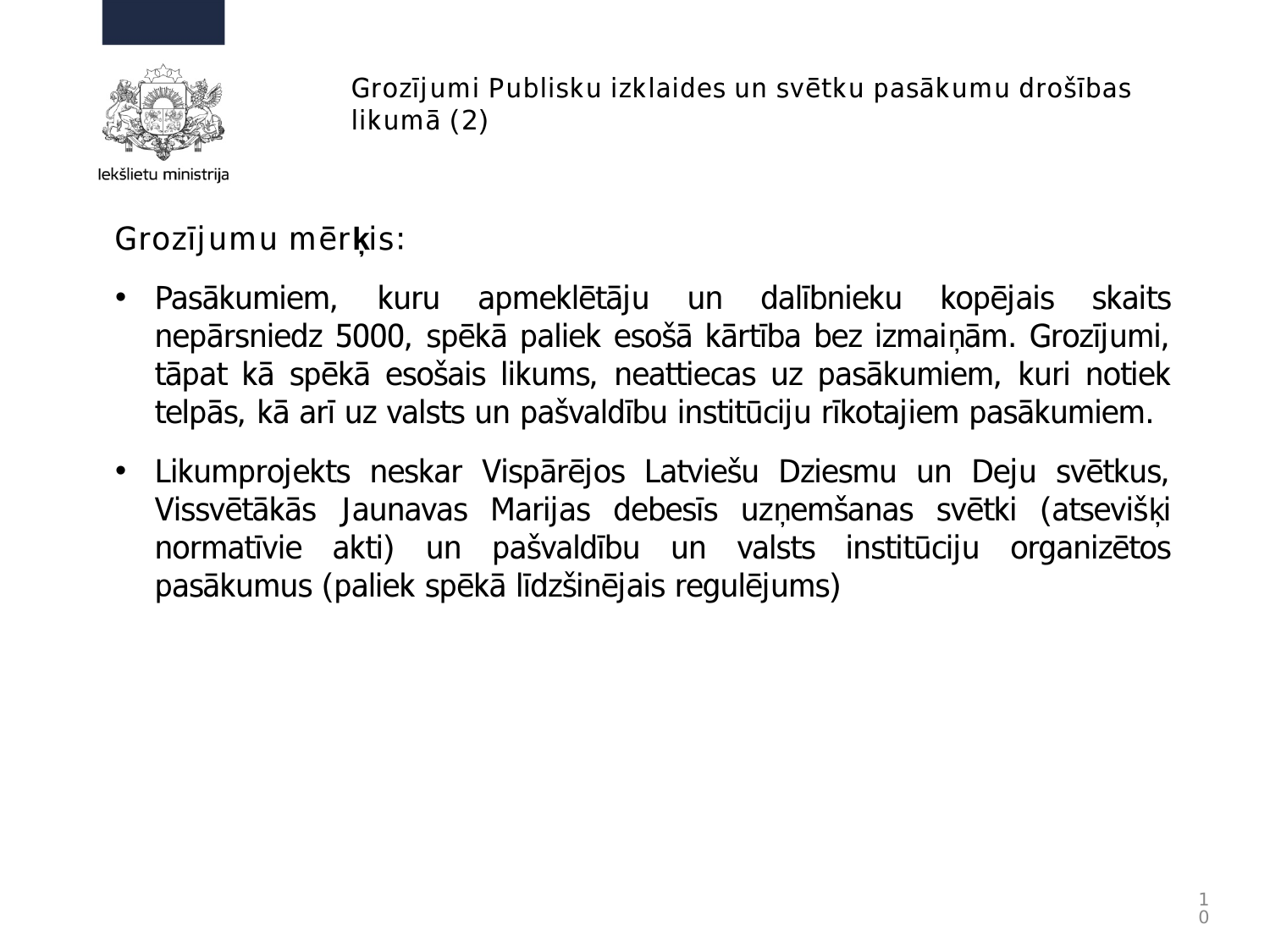

# Grozījumi Publisku izklaides un svētku pasākumu drošības likumā (2)
Grozījumu mērķis:
Pasākumiem, kuru apmeklētāju un dalībnieku kopējais skaits nepārsniedz 5000, spēkā paliek esošā kārtība bez izmaiņām. Grozījumi, tāpat kā spēkā esošais likums, neattiecas uz pasākumiem, kuri notiek telpās, kā arī uz valsts un pašvaldību institūciju rīkotajiem pasākumiem.
Likumprojekts neskar Vispārējos Latviešu Dziesmu un Deju svētkus, Vissvētākās Jaunavas Marijas debesīs uzņemšanas svētki (atsevišķi normatīvie akti) un pašvaldību un valsts institūciju organizētos pasākumus (paliek spēkā līdzšinējais regulējums)

10